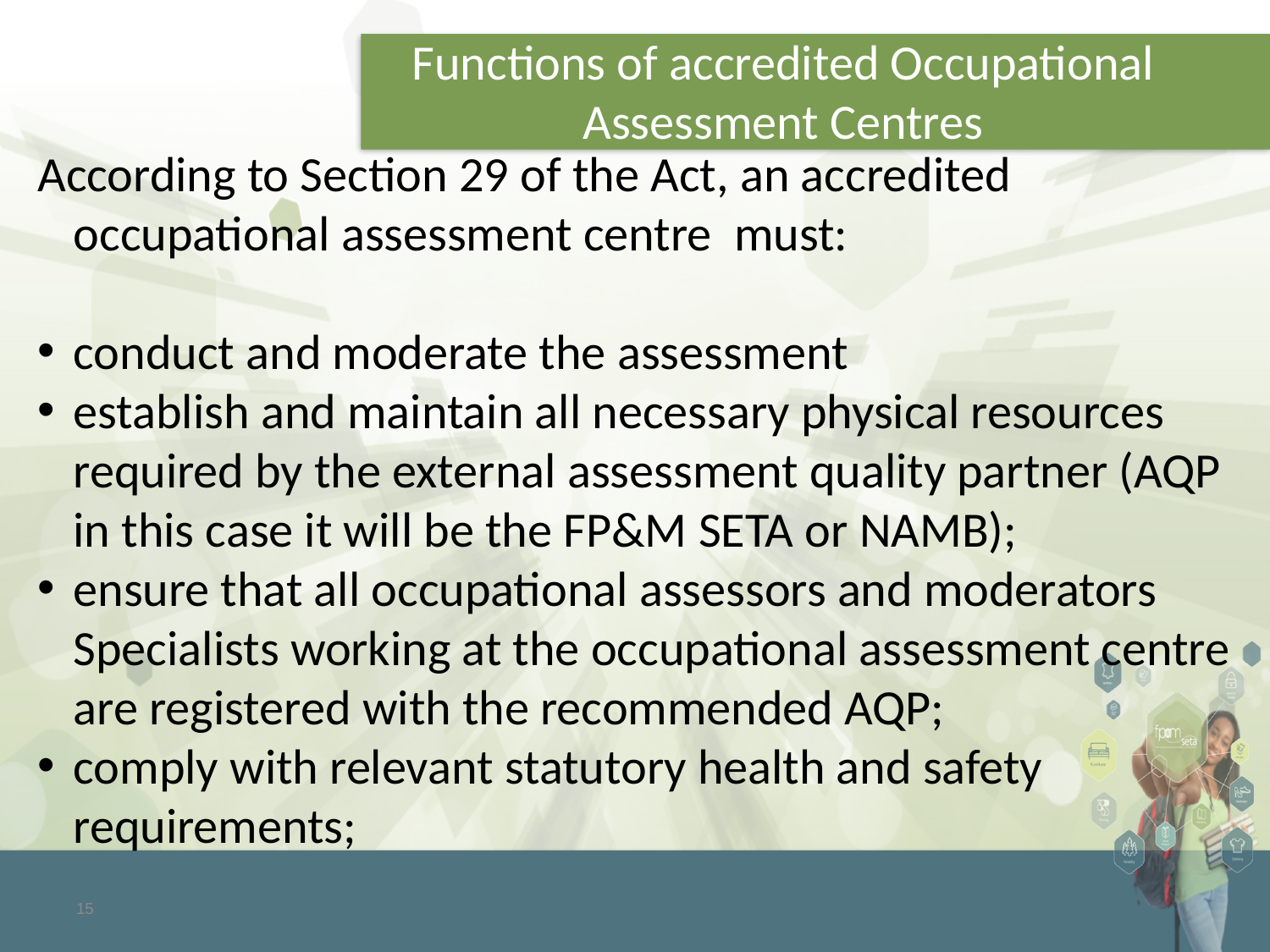

# Functions of accredited Occupational Assessment Centres
According to Section 29 of the Act, an accredited occupational assessment centre  must:
conduct and moderate the assessment
establish and maintain all necessary physical resources required by the external assessment quality partner (AQP in this case it will be the FP&M SETA or NAMB);
ensure that all occupational assessors and moderators Specialists working at the occupational assessment centre are registered with the recommended AQP;
comply with relevant statutory health and safety requirements;
15